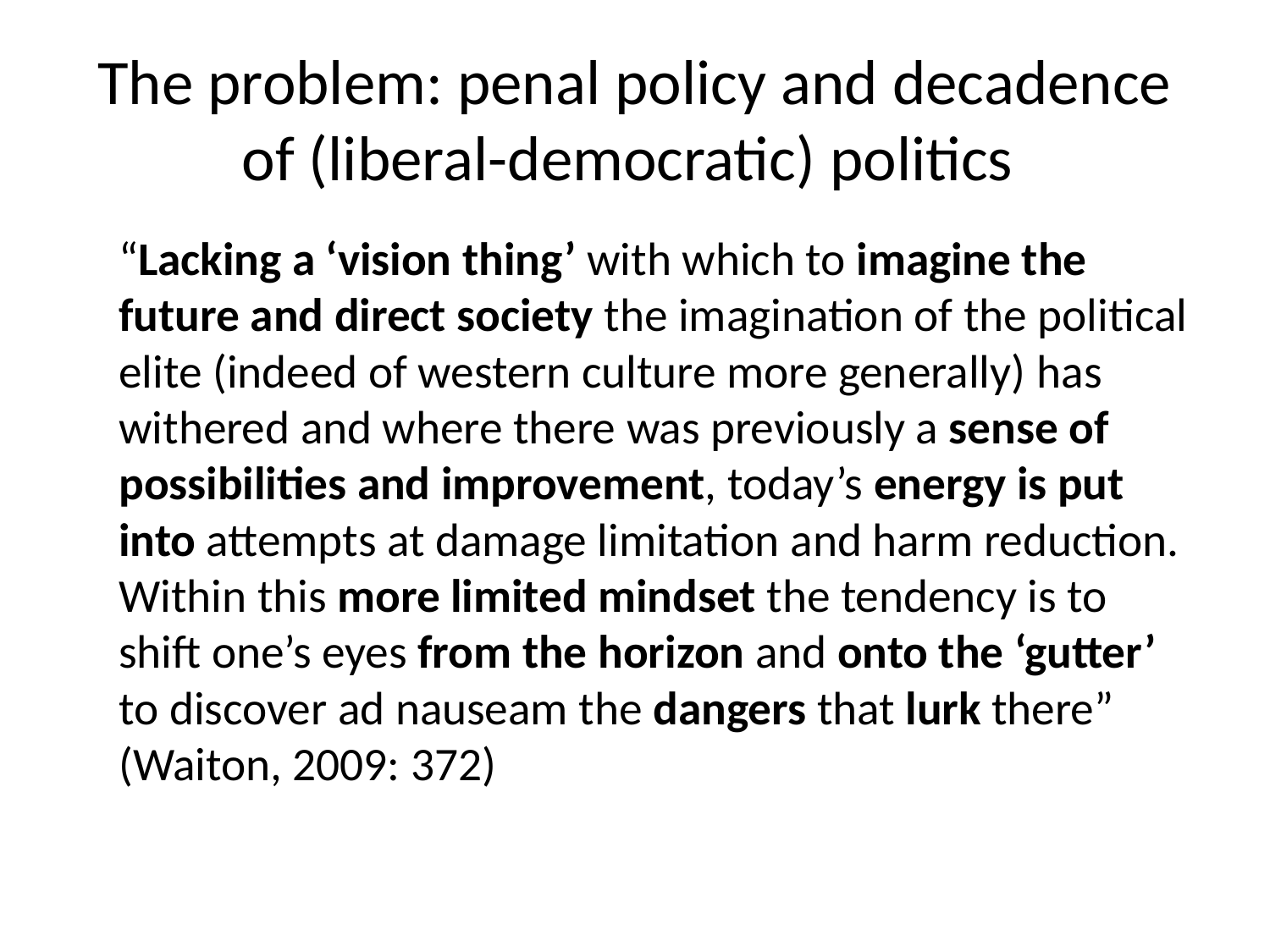

# The problem: penal policy and decadence of (liberal-democratic) politics
	“Lacking a ‘vision thing’ with which to imagine the future and direct society the imagination of the political elite (indeed of western culture more generally) has withered and where there was previously a sense of possibilities and improvement, today’s energy is put into attempts at damage limitation and harm reduction. Within this more limited mindset the tendency is to shift one’s eyes from the horizon and onto the ‘gutter’ to discover ad nauseam the dangers that lurk there” (Waiton, 2009: 372)